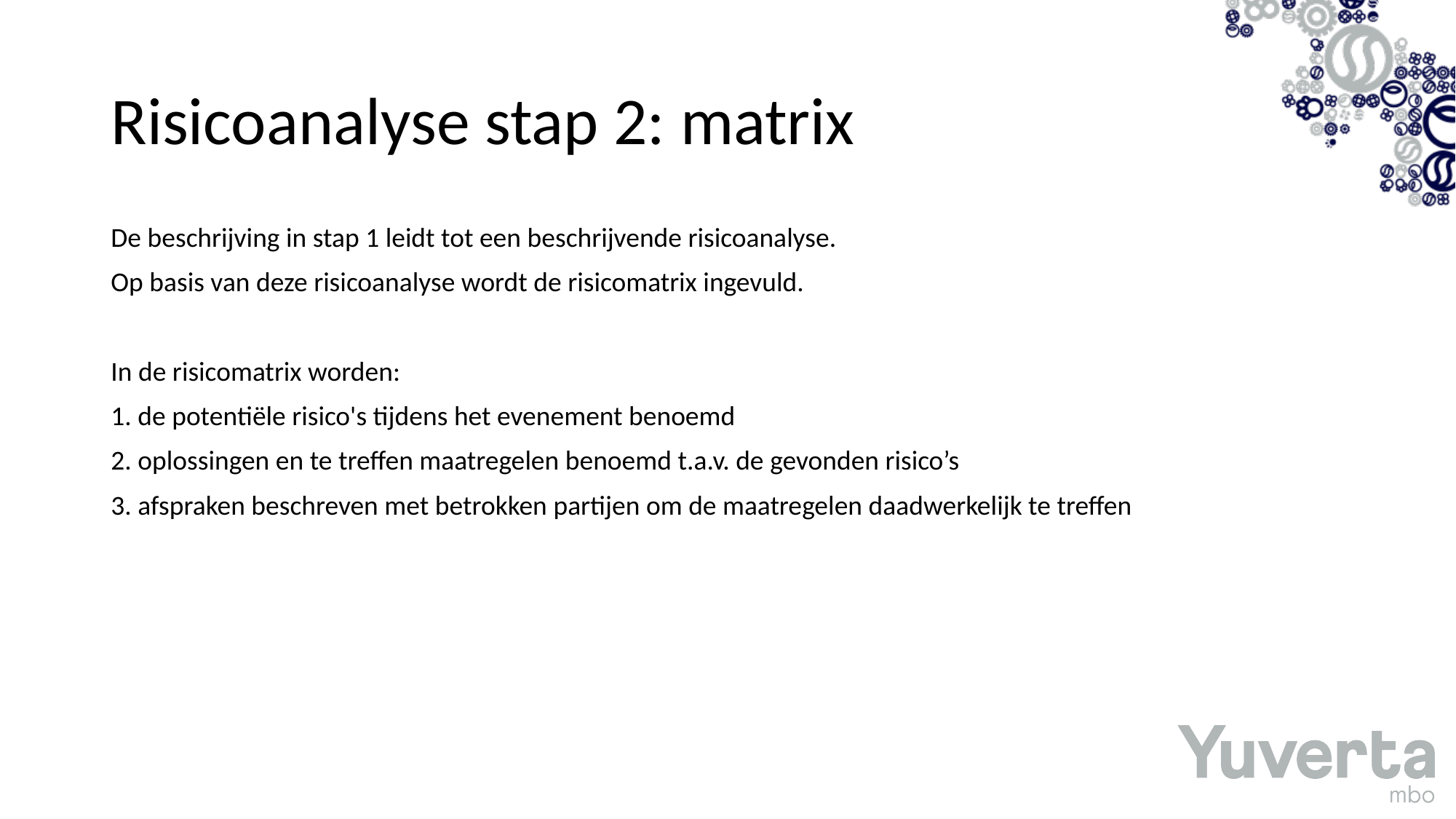

# Risicoanalyse stap 2: matrix
De beschrijving in stap 1 leidt tot een beschrijvende risicoanalyse.
Op basis van deze risicoanalyse wordt de risicomatrix ingevuld.

In de risicomatrix worden:
1. de potentiële risico's tijdens het evenement benoemd
2. oplossingen en te treffen maatregelen benoemd t.a.v. de gevonden risico’s
3. afspraken beschreven met betrokken partijen om de maatregelen daadwerkelijk te treffen